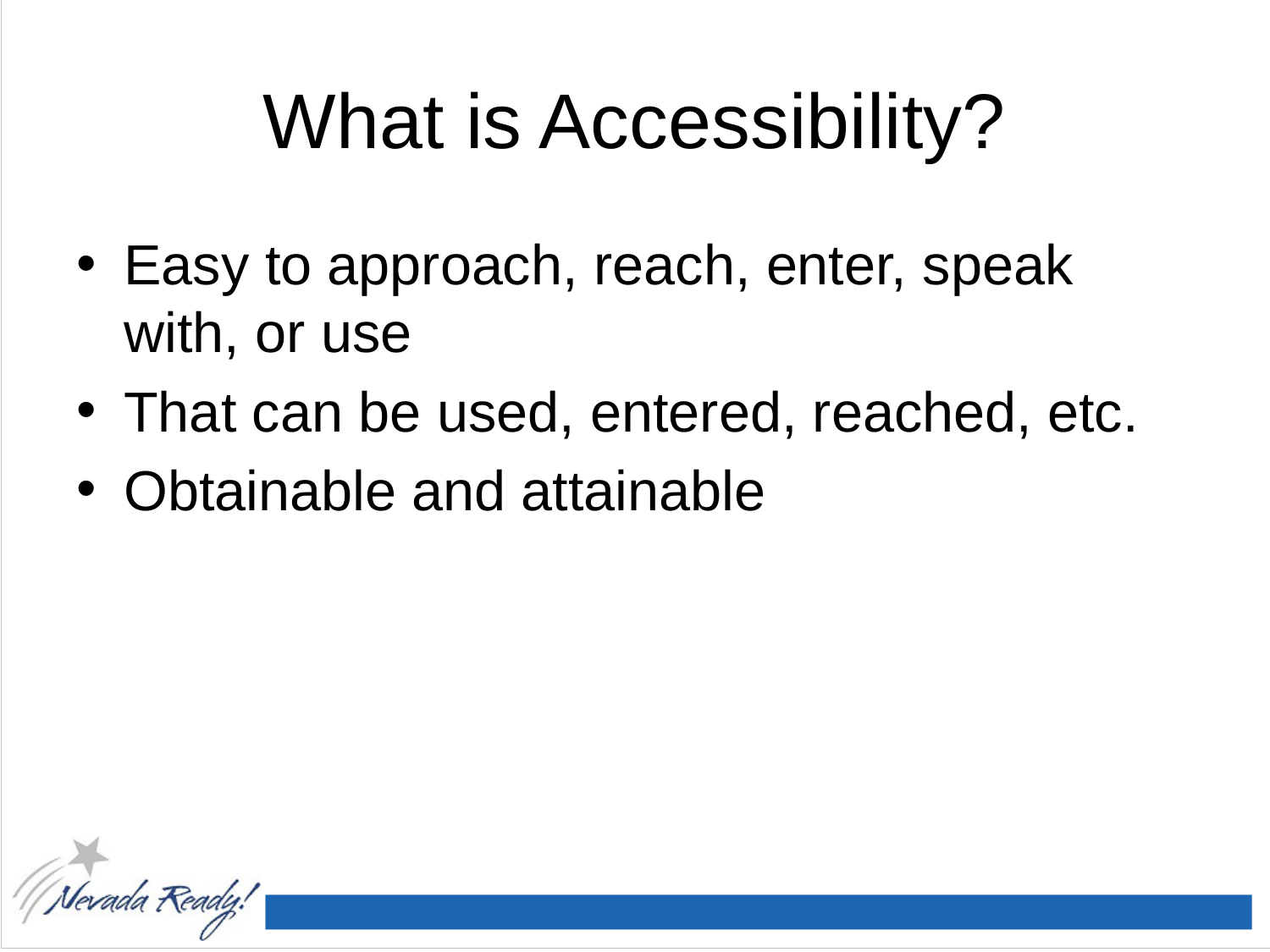

# What is Accessibility?
Easy to approach, reach, enter, speak with, or use
That can be used, entered, reached, etc.
Obtainable and attainable